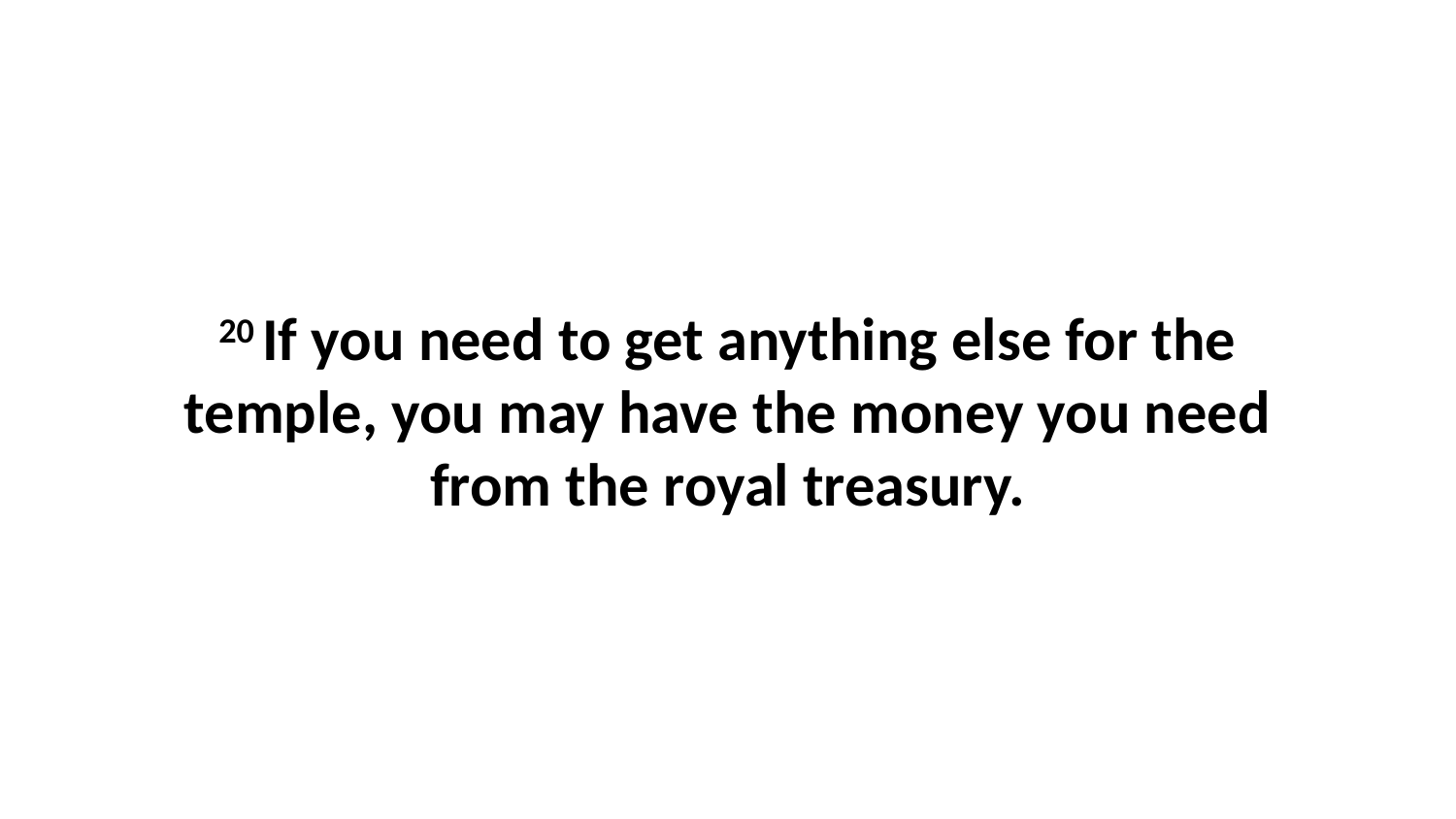

20 If you need to get anything else for the temple, you may have the money you need from the royal treasury.